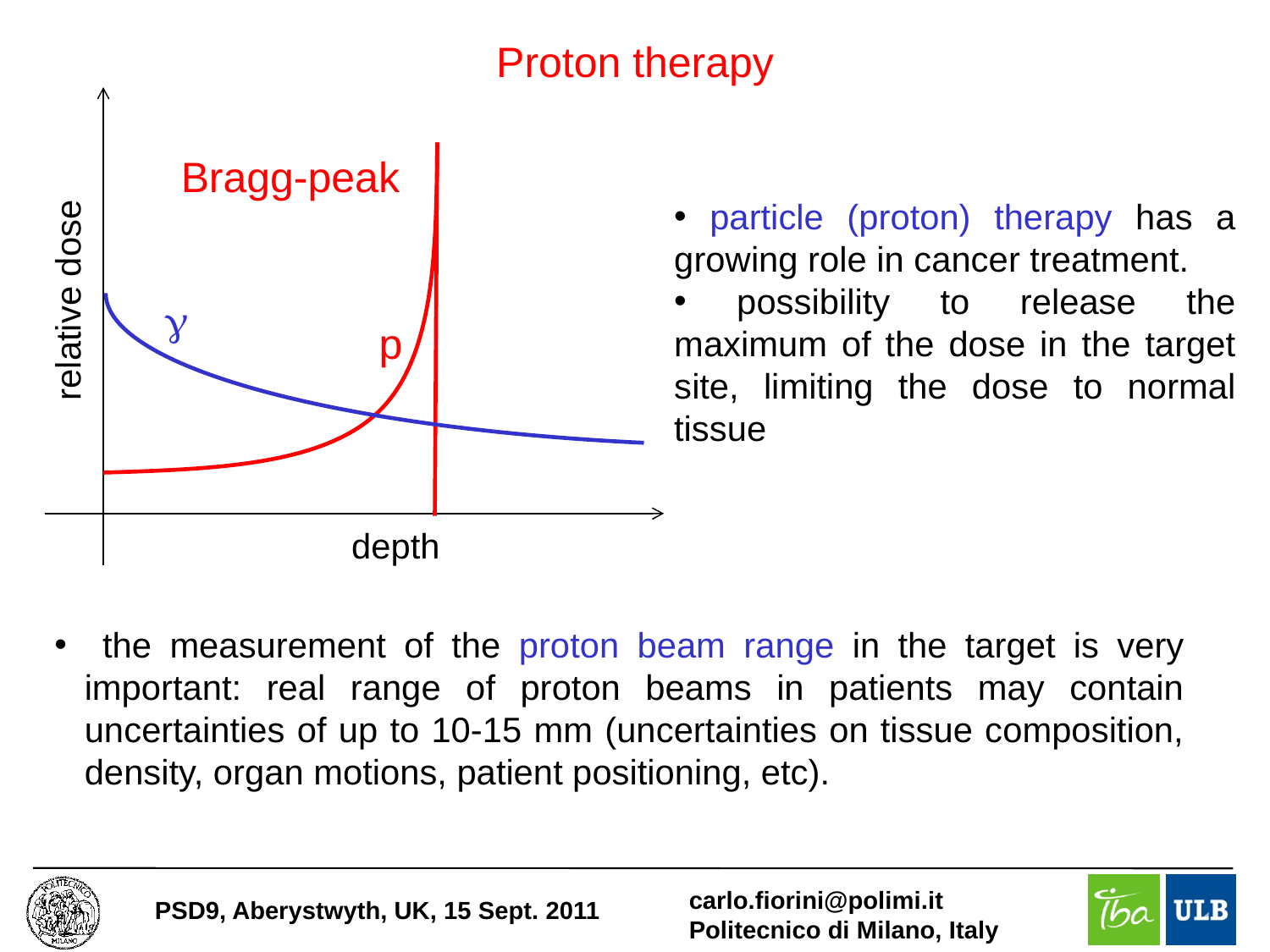

Proton therapy

Bragg-peak
relative dose
γ
p
depth
 particle (proton) therapy has a growing role in cancer treatment.
 possibility to release the maximum of the dose in the target site, limiting the dose to normal tissue

 the measurement of the proton beam range in the target is very important: real range of proton beams in patients may contain uncertainties of up to 10-15 mm (uncertainties on tissue composition, density, organ motions, patient positioning, etc).